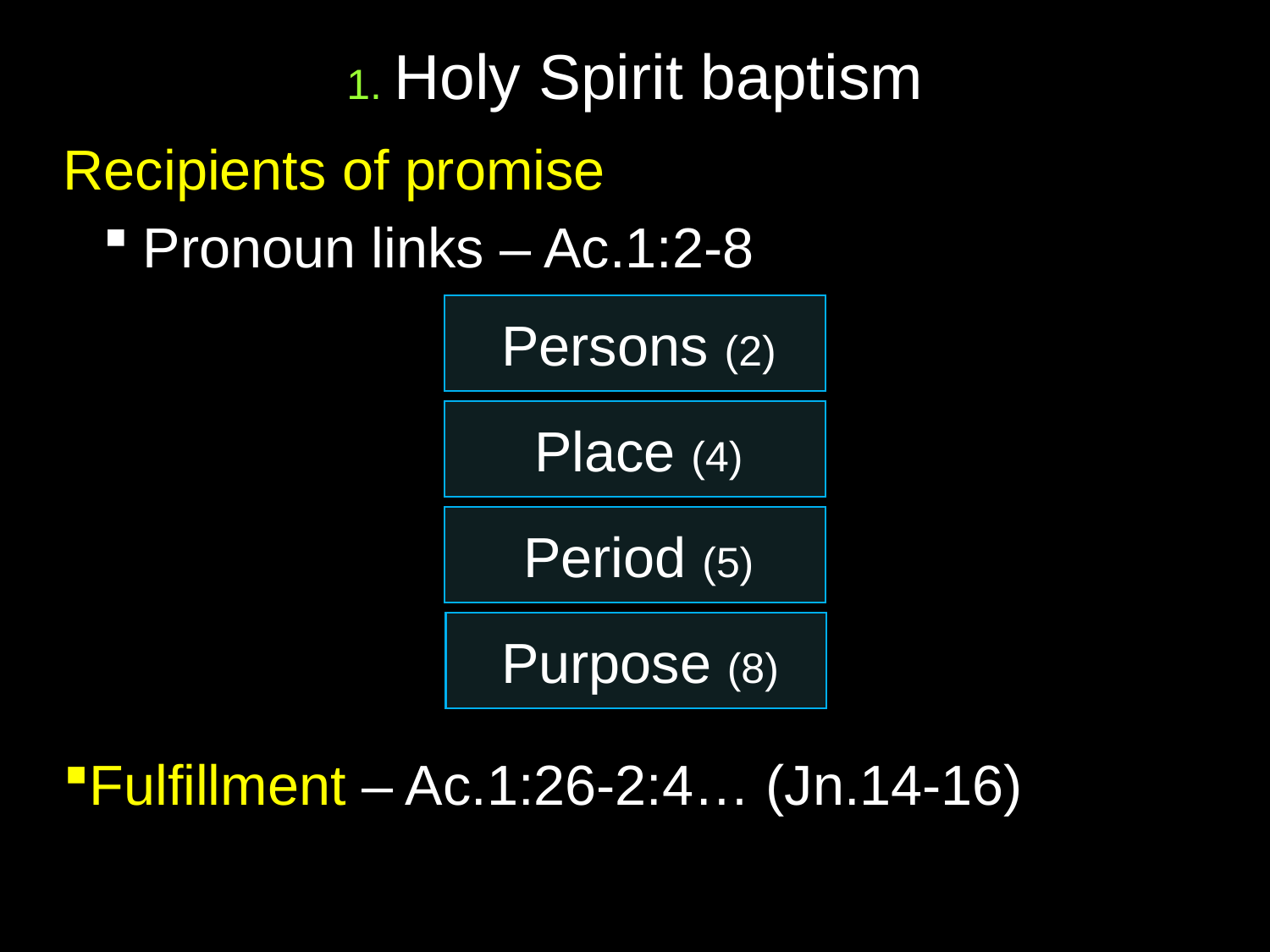

# 1. Holy Spirit baptism
Recipients of promise
Pronoun links – Ac.1:2-8

Fulfillment – Ac.1:26-2:4… (Jn.14-16)

Persons (2)
Place (4)
Period (5)
Purpose (8)